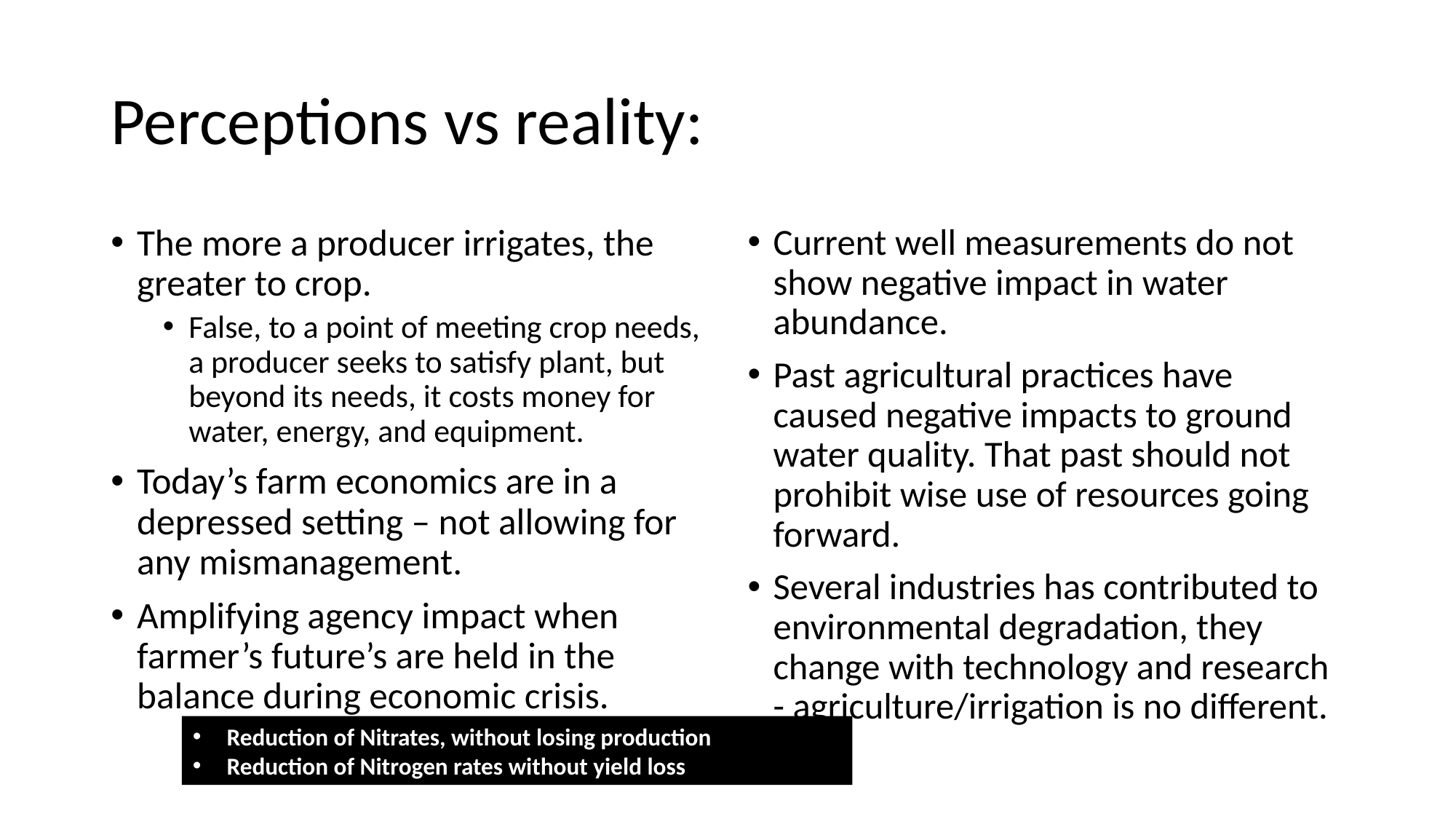

# Perceptions vs reality:
The more a producer irrigates, the greater to crop.
False, to a point of meeting crop needs, a producer seeks to satisfy plant, but beyond its needs, it costs money for water, energy, and equipment.
Today’s farm economics are in a depressed setting – not allowing for any mismanagement.
Amplifying agency impact when farmer’s future’s are held in the balance during economic crisis.
Current well measurements do not show negative impact in water abundance.
Past agricultural practices have caused negative impacts to ground water quality. That past should not prohibit wise use of resources going forward.
Several industries has contributed to environmental degradation, they change with technology and research  - agriculture/irrigation is no different.
Reduction of Nitrates, without losing production
Reduction of Nitrogen rates without yield loss